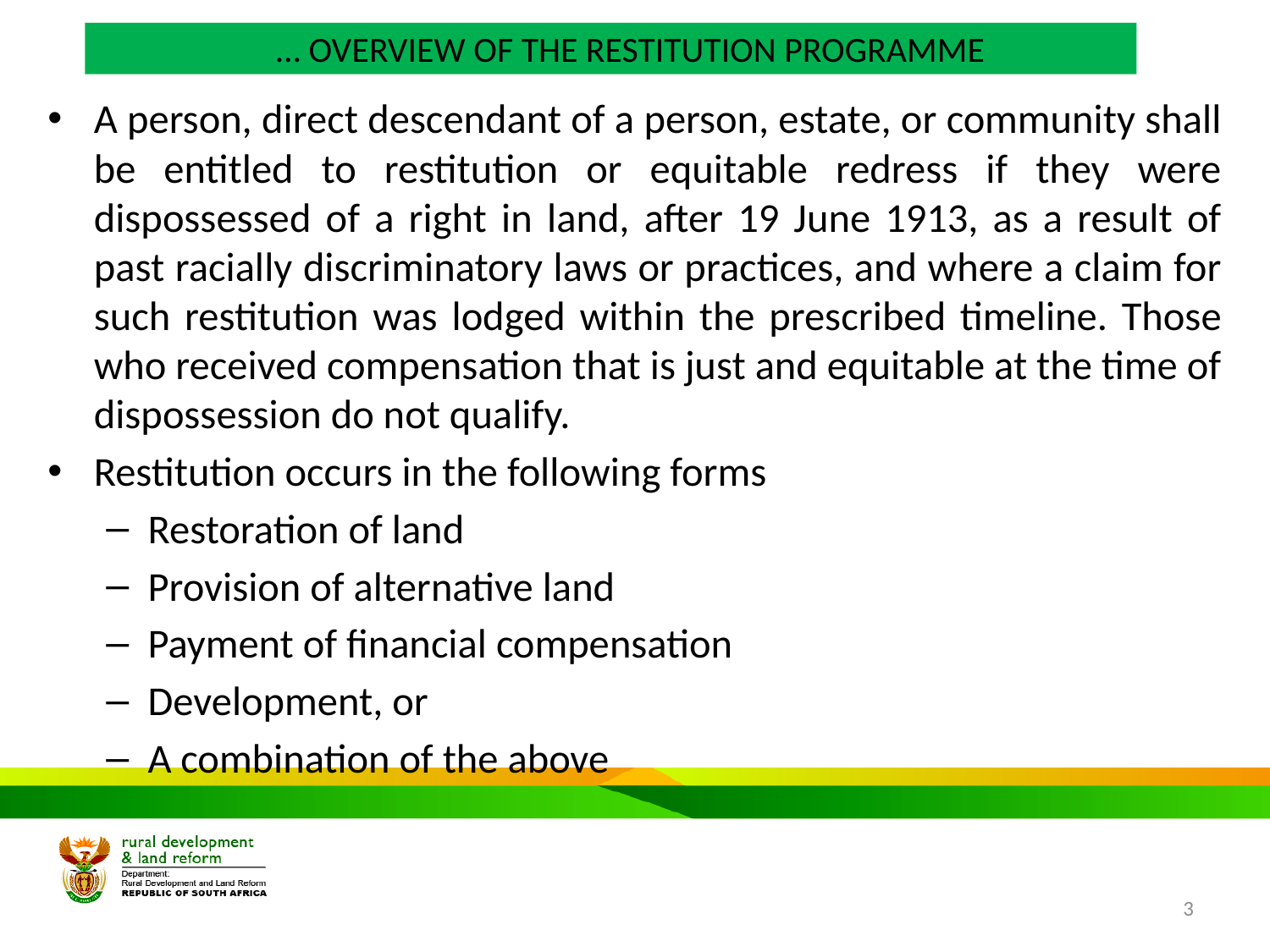

# … OVERVIEW OF THE RESTITUTION PROGRAMME
A person, direct descendant of a person, estate, or community shall be entitled to restitution or equitable redress if they were dispossessed of a right in land, after 19 June 1913, as a result of past racially discriminatory laws or practices, and where a claim for such restitution was lodged within the prescribed timeline. Those who received compensation that is just and equitable at the time of dispossession do not qualify.
Restitution occurs in the following forms
Restoration of land
Provision of alternative land
Payment of financial compensation
Development, or
A combination of the above

3